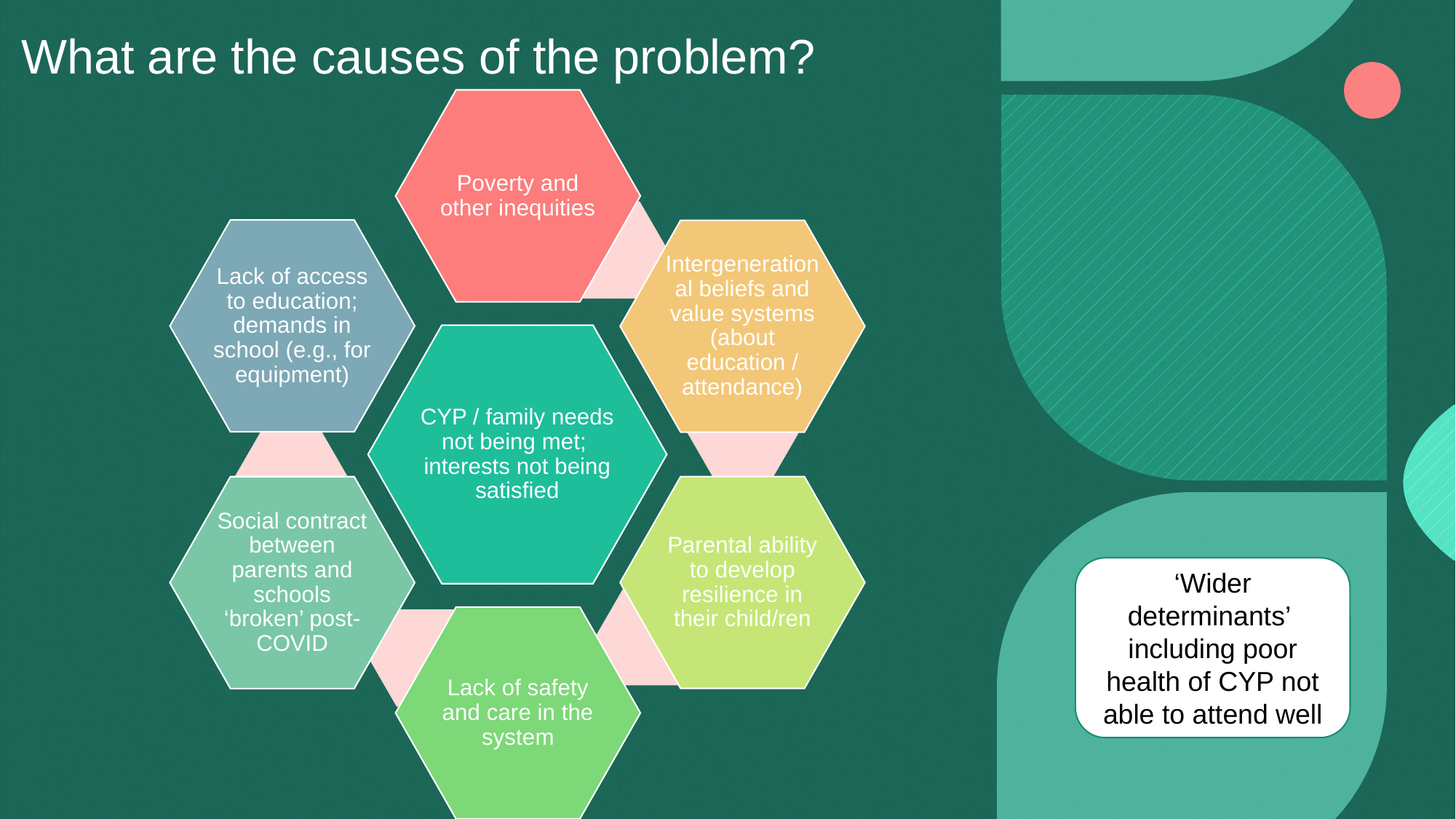

# What are the causes of the problem?
CYP / family needs not being met;  interests not being satisfied
Poverty and other inequities
Intergenerational beliefs and value systems (about education / attendance)
Parental ability to develop resilience in their child/ren
Lack of safety and care in the system
Social contract between parents and schools ‘broken’ post-COVID
Lack of access to education; demands in school (e.g., for equipment)
‘Wider determinants’  including poor health of CYP not able to attend well